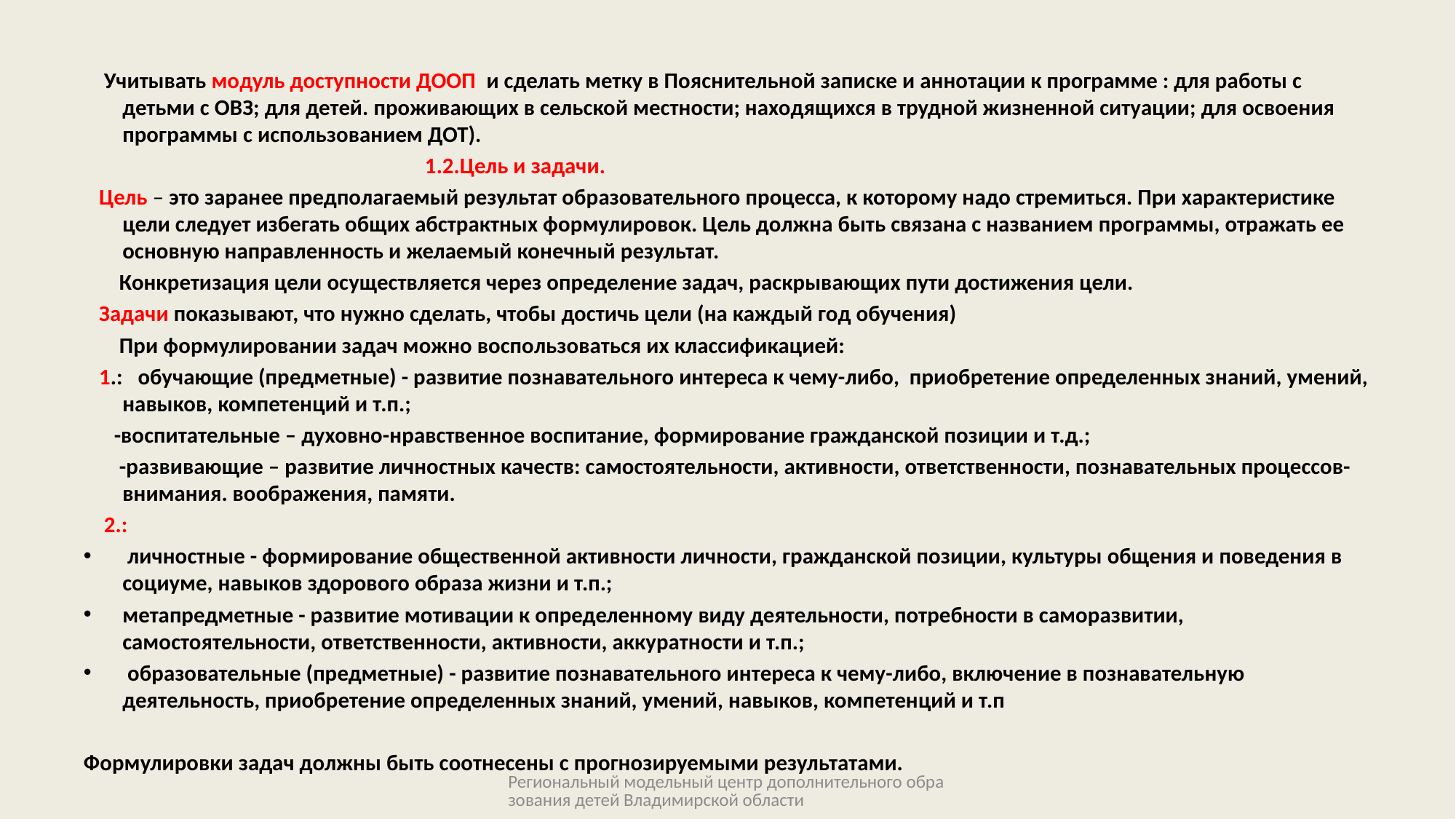

#

       Учитывать модуль доступности ДООП  и сделать метку в Пояснительной записке и аннотации к программе : для работы с детьми с ОВЗ; для детей. проживающих в сельской местности; находящихся в трудной жизненной ситуации; для освоения программы с использованием ДОТ).
                                                                   1.2.Цель и задачи.
   Цель – это заранее предполагаемый результат образовательного процесса, к которому надо стремиться. При характеристике цели следует избегать общих абстрактных формулировок. Цель должна быть связана с названием программы, отражать ее основную направленность и желаемый конечный результат.
       Конкретизация цели осуществляется через определение задач, раскрывающих пути достижения цели.
   Задачи показывают, что нужно сделать, чтобы достичь цели (на каждый год обучения)
       При формулировании задач можно воспользоваться их классификацией:
   1.:   обучающие (предметные) - развитие познавательного интереса к чему-либо,  приобретение определенных знаний, умений, навыков, компетенций и т.п.;
      -воспитательные – духовно-нравственное воспитание, формирование гражданской позиции и т.д.;
       -развивающие – развитие личностных качеств: самостоятельности, активности, ответственности, познавательных процессов- внимания. воображения, памяти.
    2.:
 личностные - формирование общественной активности личности, гражданской позиции, культуры общения и поведения в социуме, навыков здорового образа жизни и т.п.;
метапредметные - развитие мотивации к определенному виду деятельности, потребности в саморазвитии, самостоятельности, ответственности, активности, аккуратности и т.п.;
 образовательные (предметные) - развитие познавательного интереса к чему-либо, включение в познавательную деятельность, приобретение определенных знаний, умений, навыков, компетенций и т.п

Формулировки задач должны быть соотнесены с прогнозируемыми результатами.

Региональный модельный центр дополнительного образования детей Владимирской области